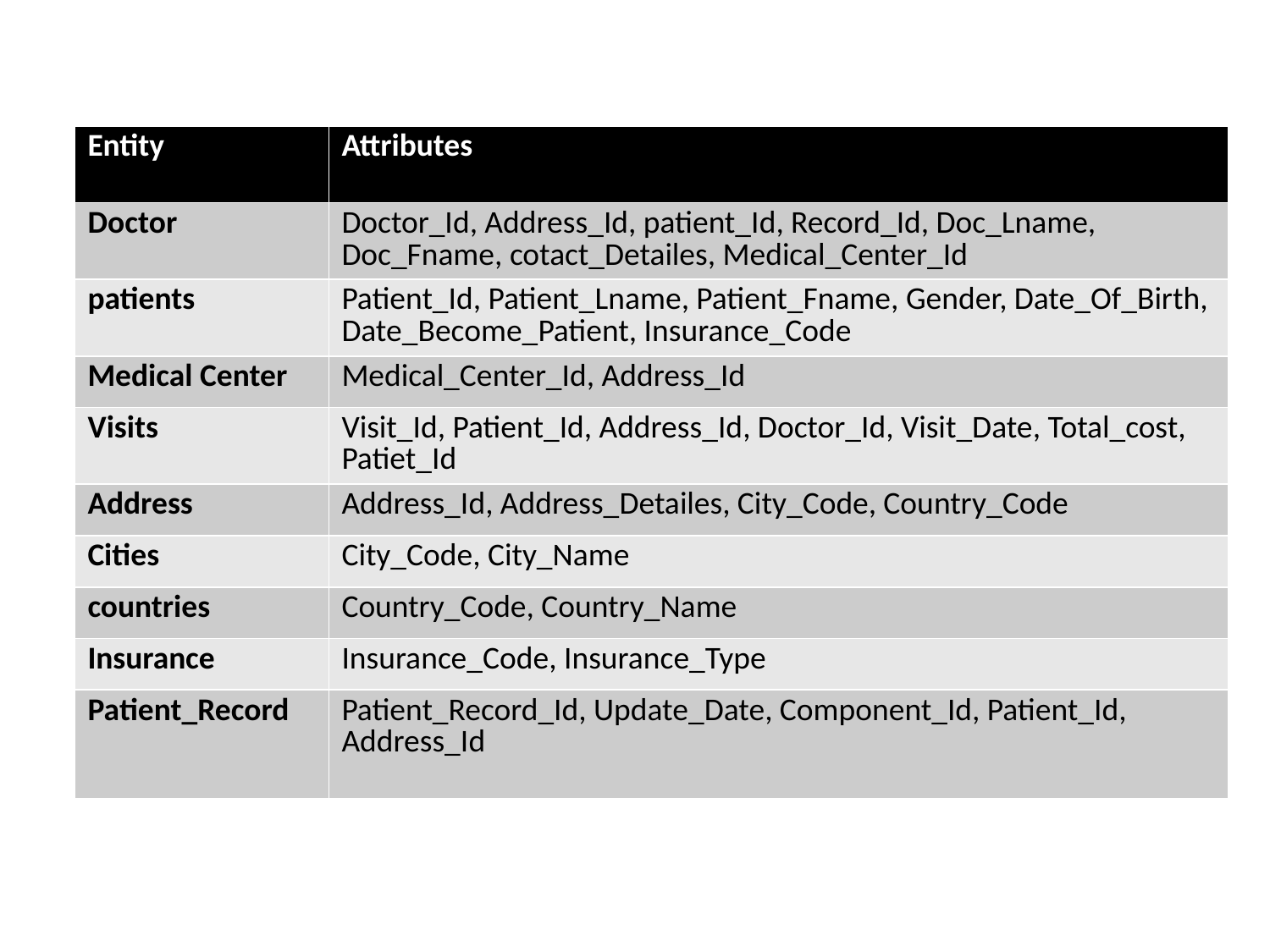

| Entity | Attributes |
| --- | --- |
| Doctor | Doctor\_Id, Address\_Id, patient\_Id, Record\_Id, Doc\_Lname, Doc\_Fname, cotact\_Detailes, Medical\_Center\_Id |
| patients | Patient\_Id, Patient\_Lname, Patient\_Fname, Gender, Date\_Of\_Birth, Date\_Become\_Patient, Insurance\_Code |
| Medical Center | Medical\_Center\_Id, Address\_Id |
| Visits | Visit\_Id, Patient\_Id, Address\_Id, Doctor\_Id, Visit\_Date, Total\_cost, Patiet\_Id |
| Address | Address\_Id, Address\_Detailes, City\_Code, Country\_Code |
| Cities | City\_Code, City\_Name |
| countries | Country\_Code, Country\_Name |
| Insurance | Insurance\_Code, Insurance\_Type |
| Patient\_Record | Patient\_Record\_Id, Update\_Date, Component\_Id, Patient\_Id, Address\_Id |